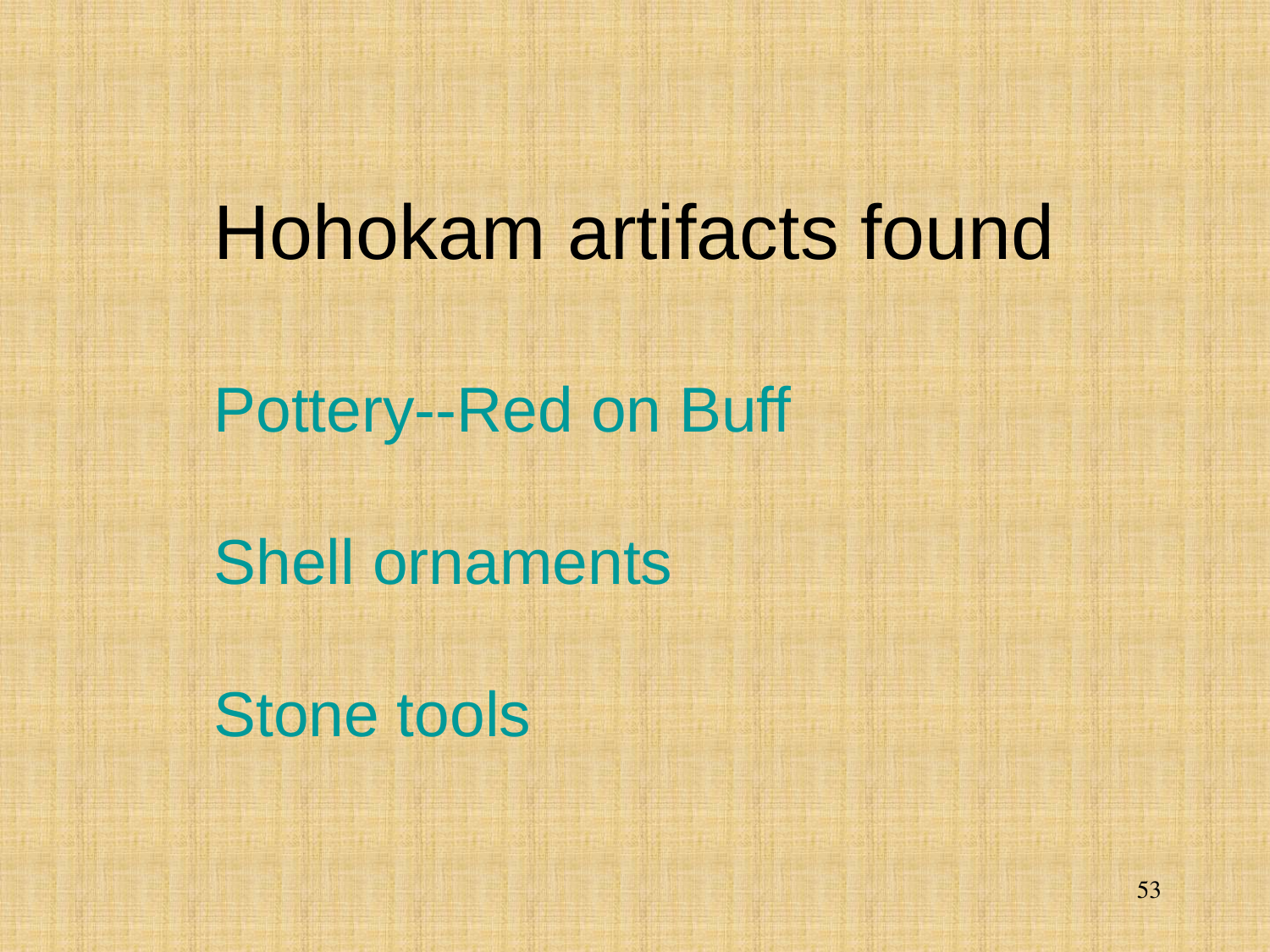

# Hohokam artifacts found Pottery--Red on Buff Shell ornaments Stone tools
53